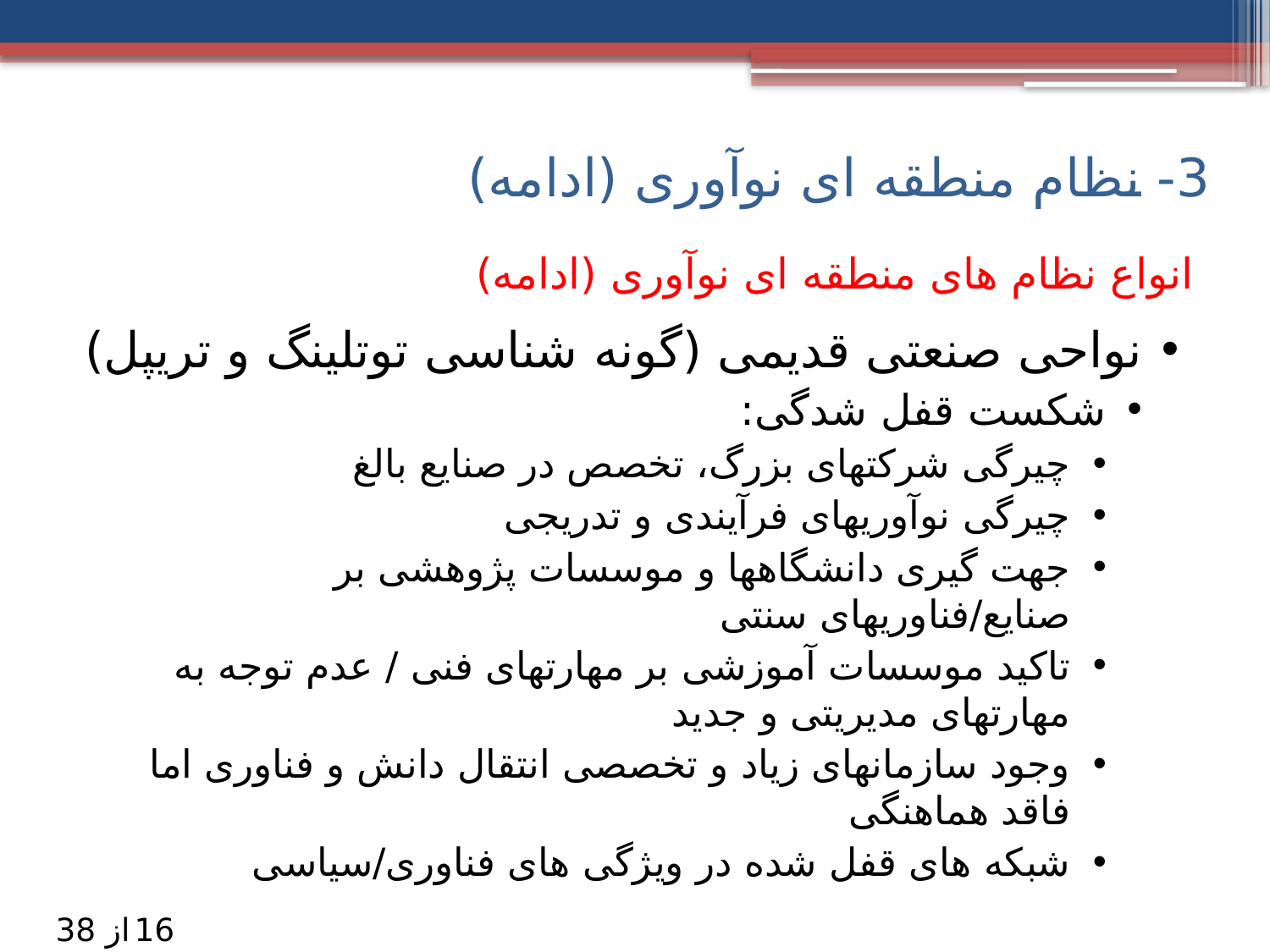

3- نظام منطقه ای نوآوری (ادامه)
# انواع نظام های منطقه ای نوآوری (ادامه)
نواحی صنعتی قدیمی (گونه شناسی توتلینگ و تریپل)
شکست قفل شدگی:
چیرگی شرکتهای بزرگ، تخصص در صنایع بالغ
چیرگی نوآوریهای فرآیندی و تدریجی
جهت گیری دانشگاهها و موسسات پژوهشی بر صنایع/فناوریهای سنتی
تاکید موسسات آموزشی بر مهارتهای فنی / عدم توجه به مهارتهای مدیریتی و جدید
وجود سازمانهای زیاد و تخصصی انتقال دانش و فناوری اما فاقد هماهنگی
شبکه های قفل شده در ویژگی های فناوری/سیاسی

16
از 38